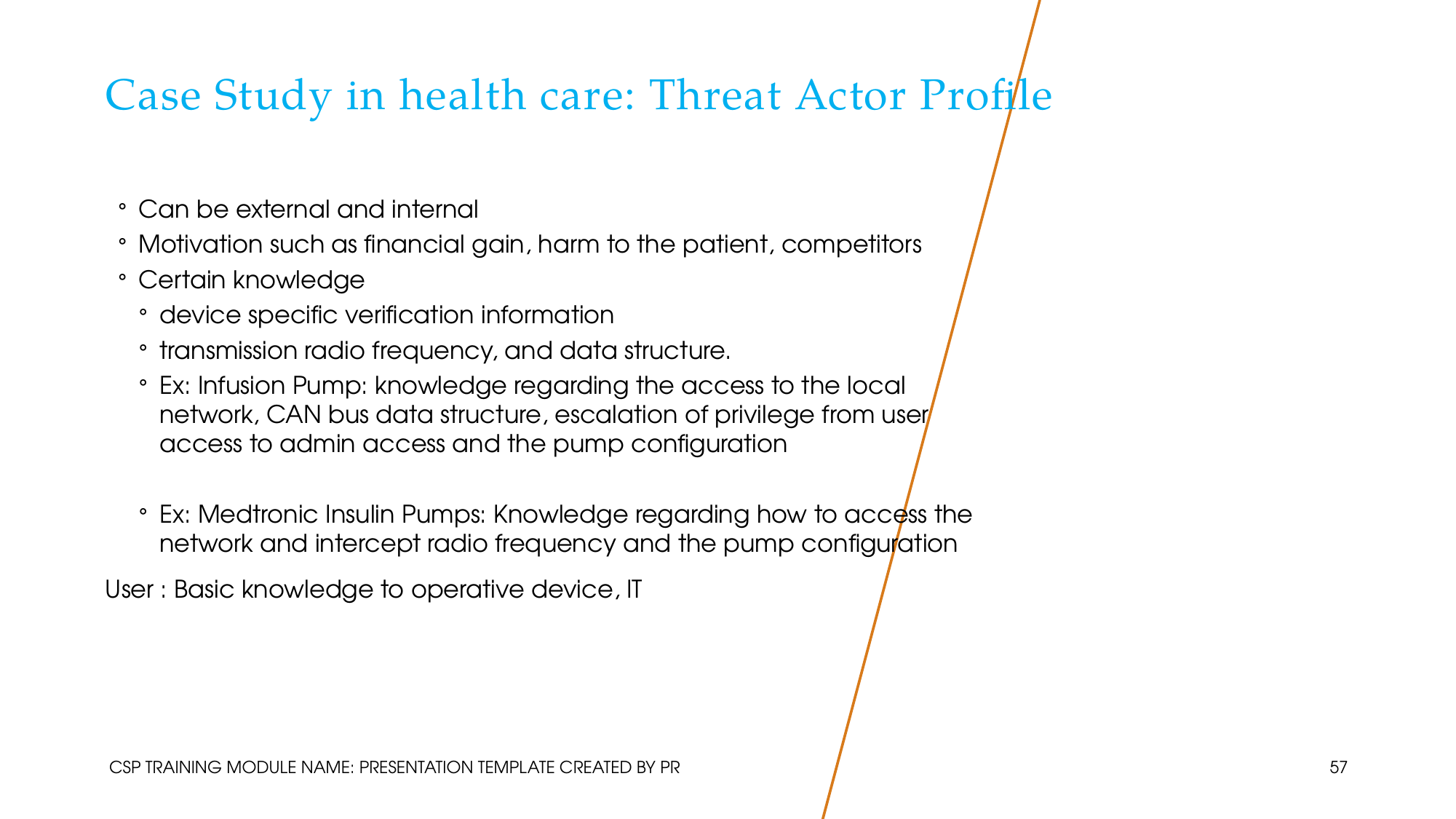

# Case Study in health care: Threat Actor Profile
Can be external and internal
Motivation such as financial gain, harm to the patient, competitors
Certain knowledge
device specific verification information
transmission radio frequency, and data structure.
Ex: Infusion Pump: knowledge regarding the access to the local network, CAN bus data structure, escalation of privilege from user access to admin access and the pump configuration

Ex: Medtronic Insulin Pumps: Knowledge regarding how to access the network and intercept radio frequency and the pump configuration
User : Basic knowledge to operative device, IT

CSP Training Module Name: Presentation Template Created by PR
57